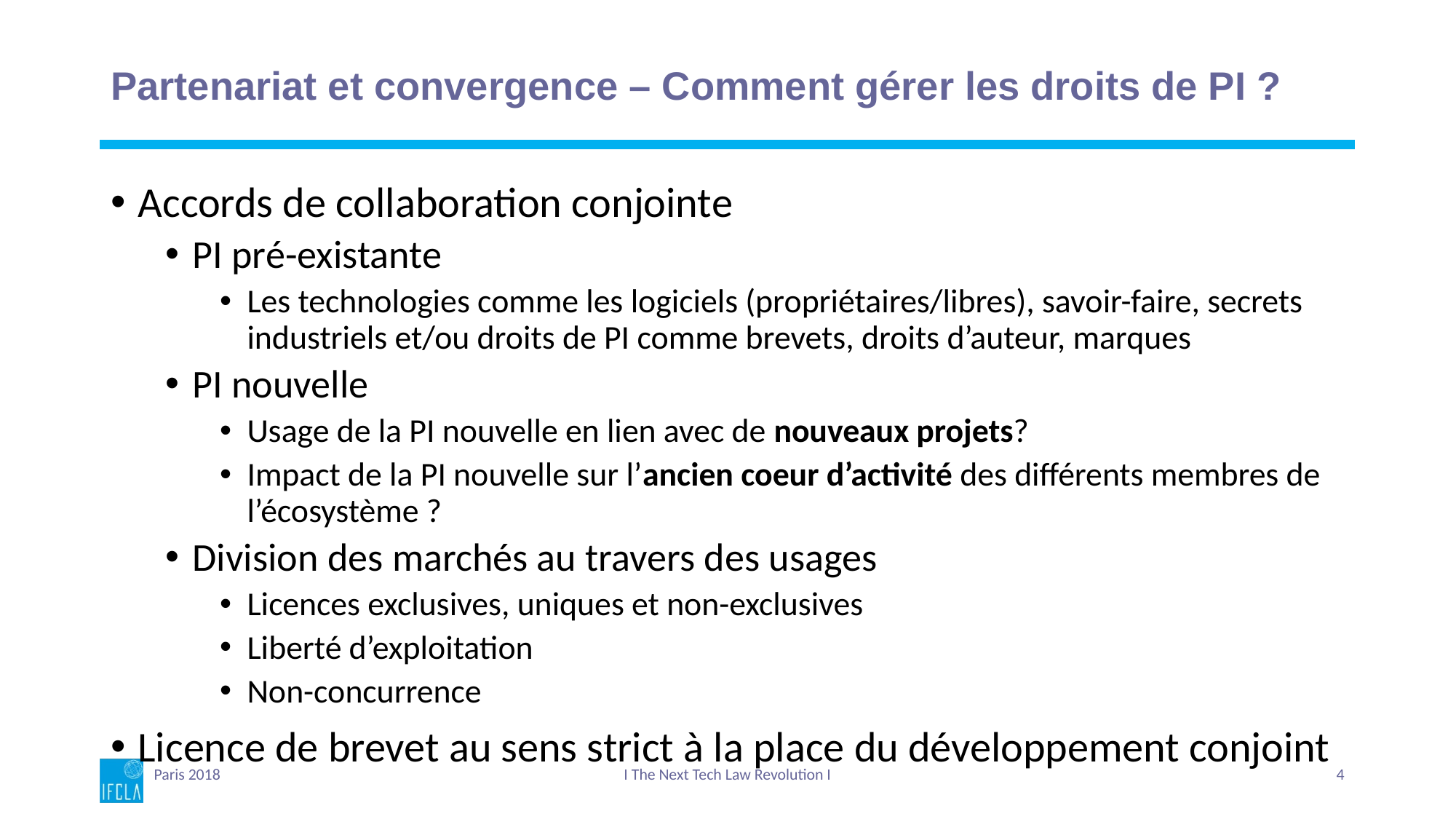

# Partenariat et convergence – Comment gérer les droits de PI ?
Accords de collaboration conjointe
PI pré-existante
Les technologies comme les logiciels (propriétaires/libres), savoir-faire, secrets industriels et/ou droits de PI comme brevets, droits d’auteur, marques
PI nouvelle
Usage de la PI nouvelle en lien avec de nouveaux projets?
Impact de la PI nouvelle sur l’ancien coeur d’activité des différents membres de l’écosystème ?
Division des marchés au travers des usages
Licences exclusives, uniques et non-exclusives
Liberté d’exploitation
Non-concurrence
Licence de brevet au sens strict à la place du développement conjoint

Paris 2018
I The Next Tech Law Revolution I
4